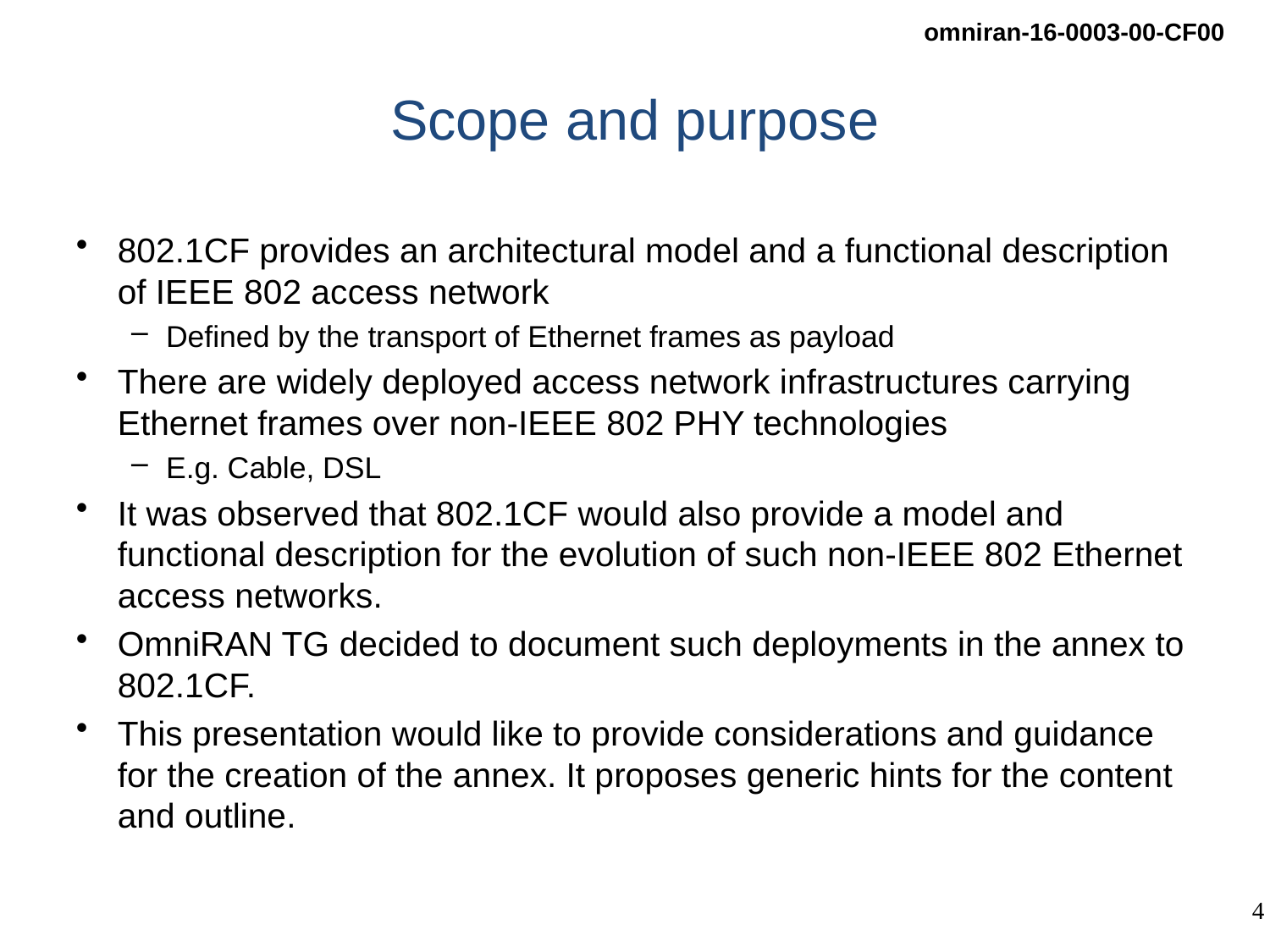

# Scope and purpose
802.1CF provides an architectural model and a functional description of IEEE 802 access network
Defined by the transport of Ethernet frames as payload
There are widely deployed access network infrastructures carrying Ethernet frames over non-IEEE 802 PHY technologies
E.g. Cable, DSL
It was observed that 802.1CF would also provide a model and functional description for the evolution of such non-IEEE 802 Ethernet access networks.
OmniRAN TG decided to document such deployments in the annex to 802.1CF.
This presentation would like to provide considerations and guidance for the creation of the annex. It proposes generic hints for the content and outline.